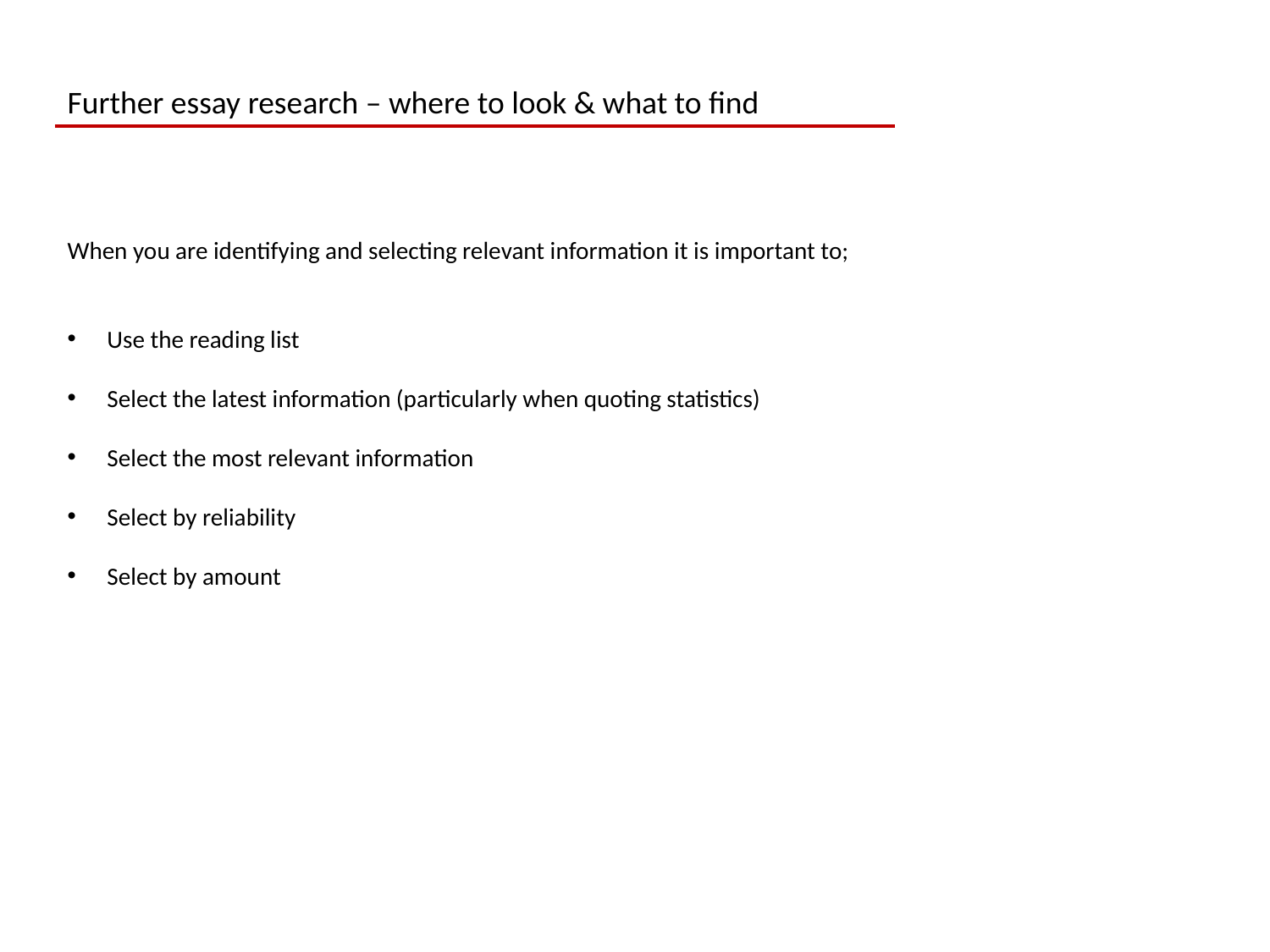

Further essay research – where to look & what to find

When you are identifying and selecting relevant information it is important to;

Use the reading list

Select the latest information (particularly when quoting statistics)

Select the most relevant information

Select by reliability

Select by amount